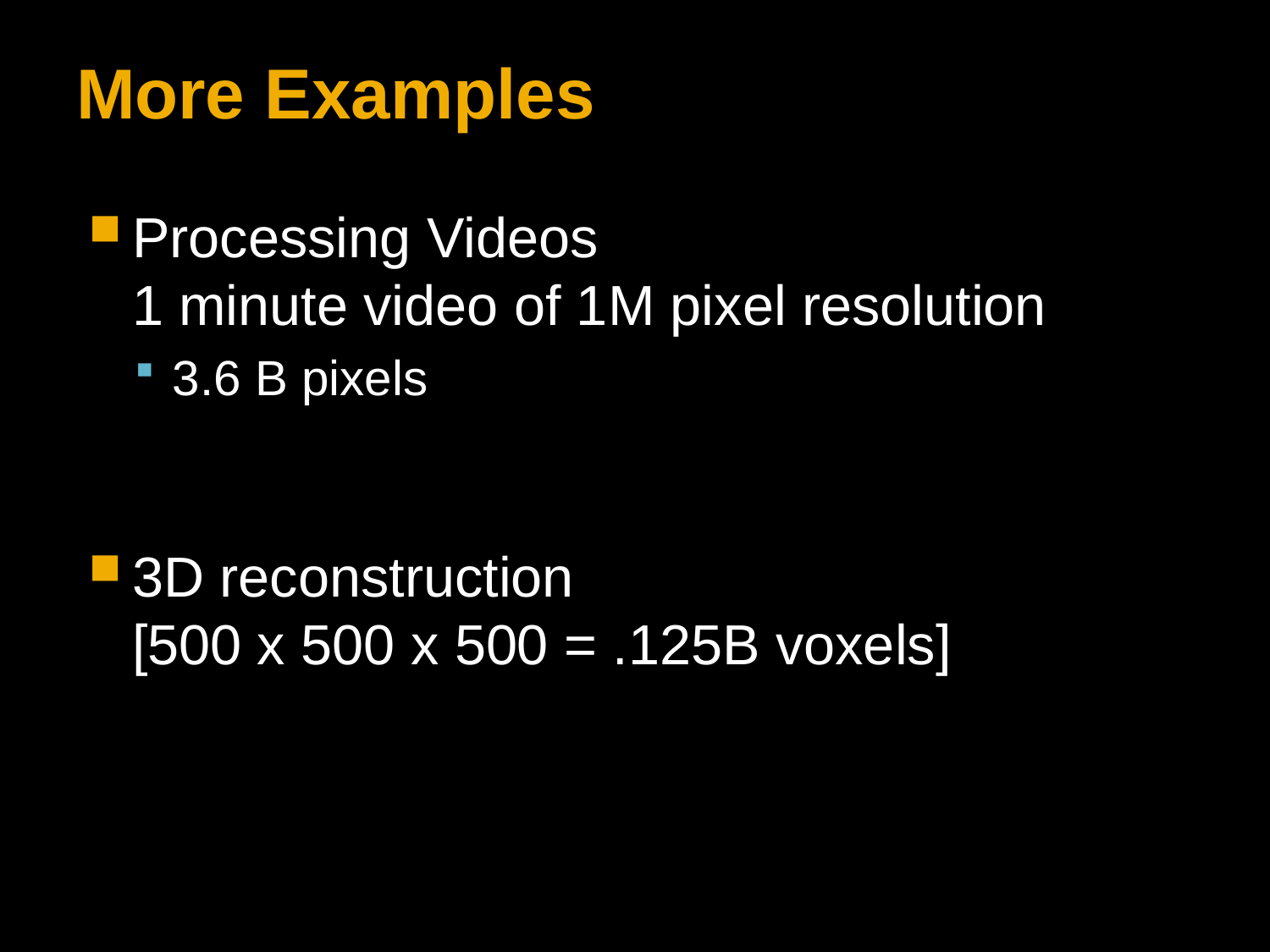

# More Examples
Processing Videos
	1 minute video of 1M pixel resolution
3.6 B pixels

3D reconstruction
	[500 x 500 x 500 = .125B voxels]